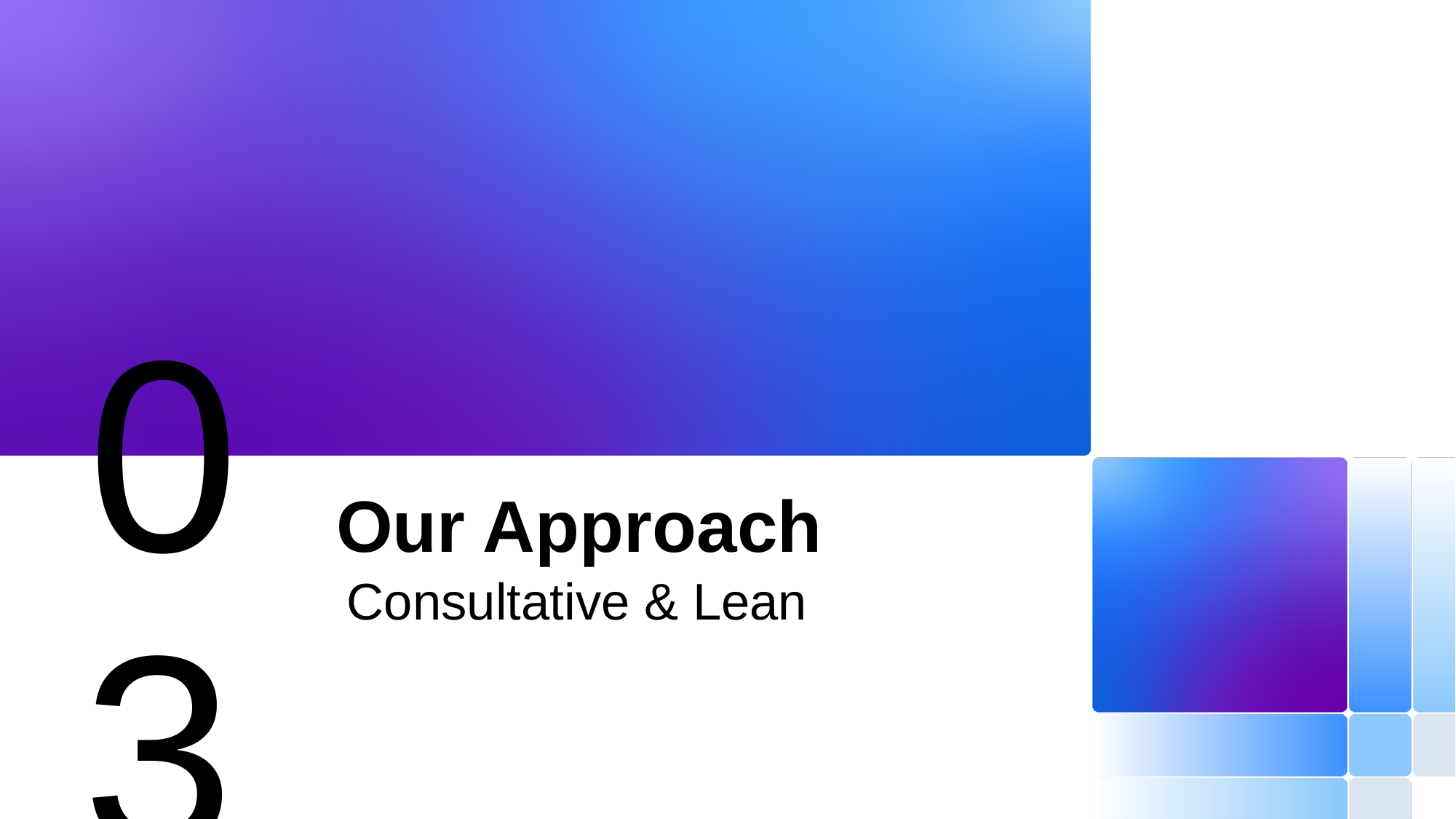

03
# Our Approach
Consultative & Lean